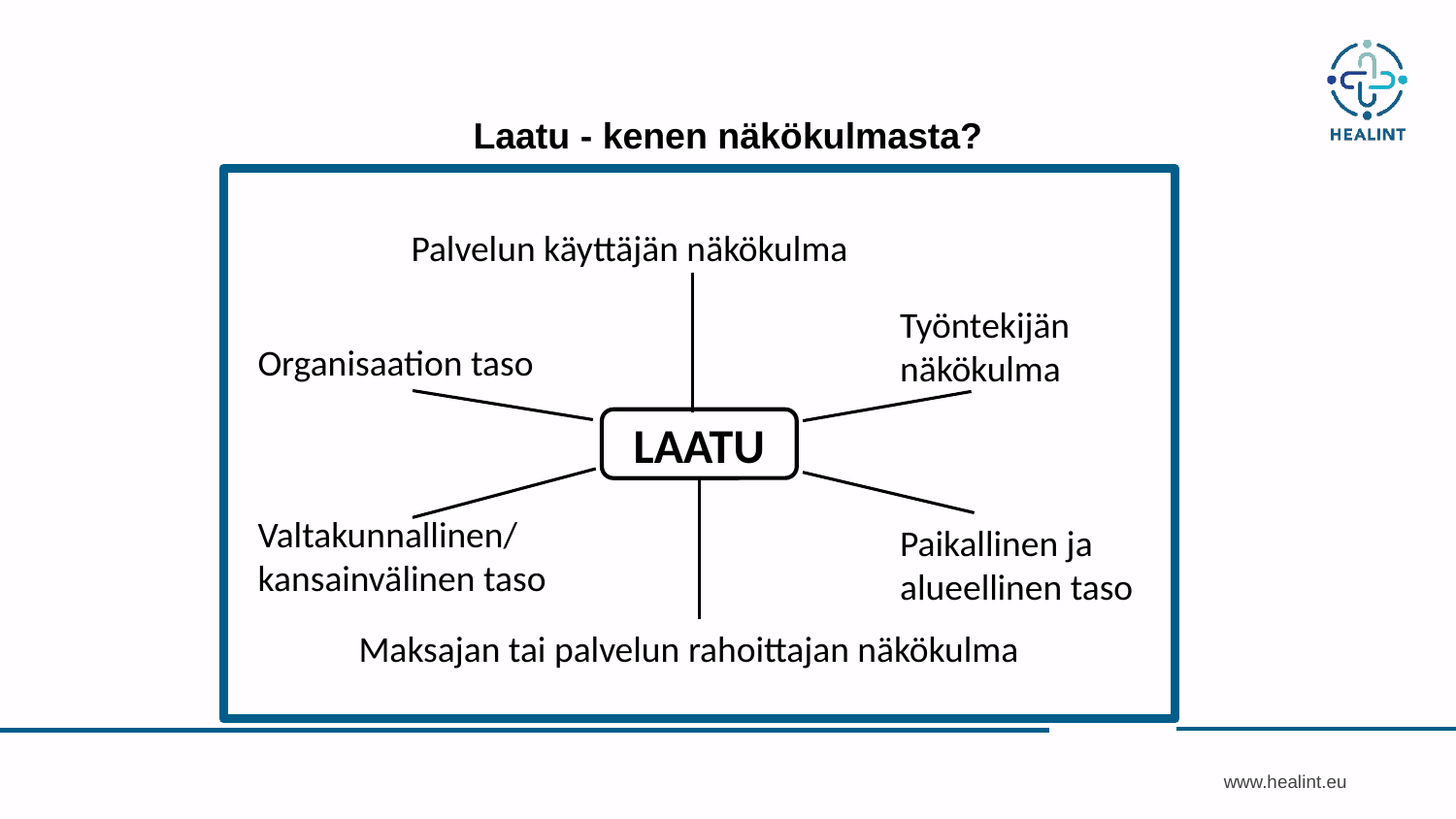

# Laatu - kenen näkökulmasta?
p
Palvelun käyttäjän näkökulma
Työntekijän näkökulma
Organisaation taso
LAATU
Valtakunnallinen/
kansainvälinen taso
Paikallinen ja alueellinen taso
Maksajan tai palvelun rahoittajan näkökulma